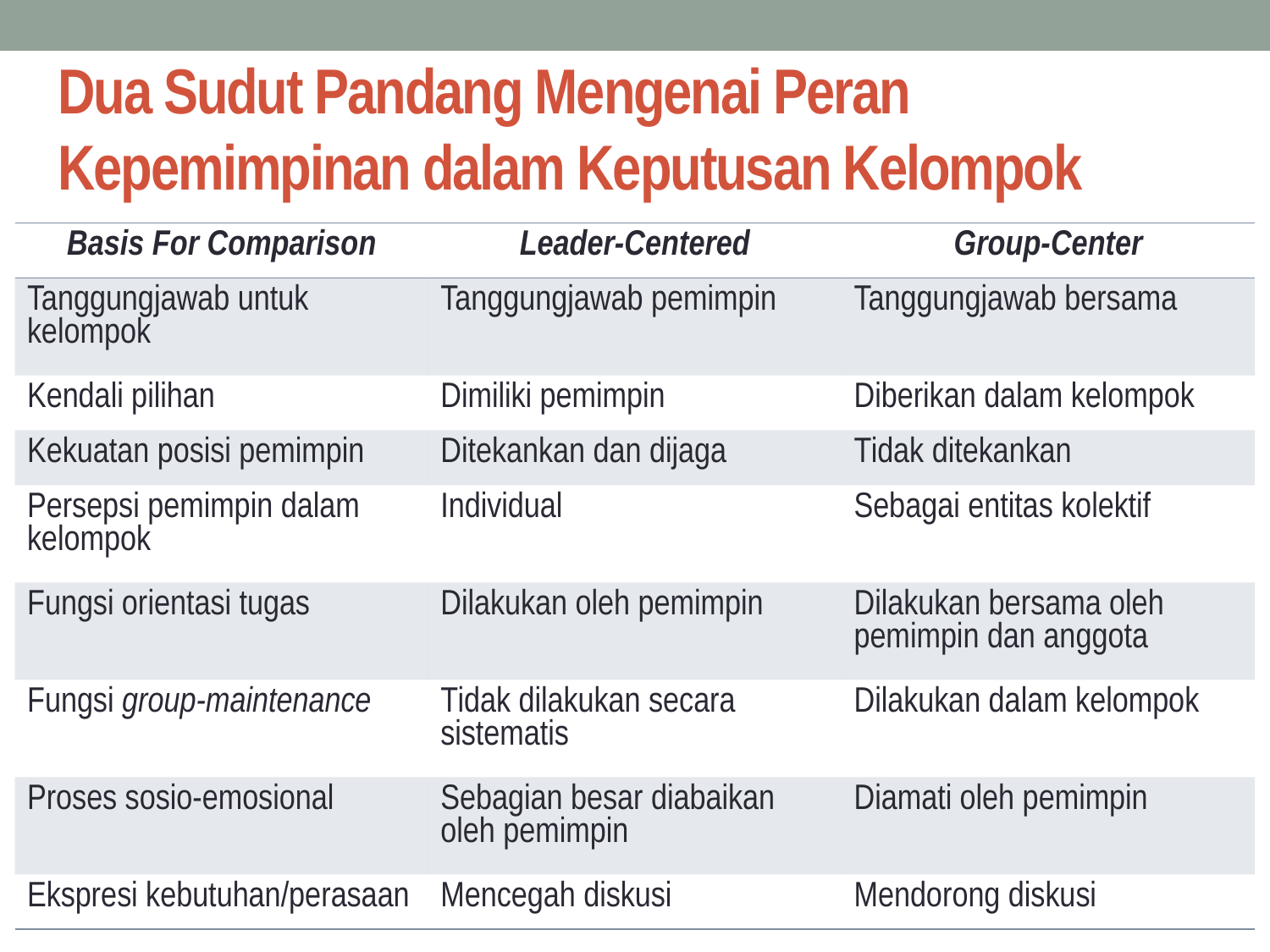

# Dua Sudut Pandang Mengenai Peran Kepemimpinan dalam Keputusan Kelompok
| Basis For Comparison | Leader-Centered | Group-Center |
| --- | --- | --- |
| Tanggungjawab untuk kelompok | Tanggungjawab pemimpin | Tanggungjawab bersama |
| Kendali pilihan | Dimiliki pemimpin | Diberikan dalam kelompok |
| Kekuatan posisi pemimpin | Ditekankan dan dijaga | Tidak ditekankan |
| Persepsi pemimpin dalam kelompok | Individual | Sebagai entitas kolektif |
| Fungsi orientasi tugas | Dilakukan oleh pemimpin | Dilakukan bersama oleh pemimpin dan anggota |
| Fungsi group-maintenance | Tidak dilakukan secara sistematis | Dilakukan dalam kelompok |
| Proses sosio-emosional | Sebagian besar diabaikan oleh pemimpin | Diamati oleh pemimpin |
| Ekspresi kebutuhan/perasaan | Mencegah diskusi | Mendorong diskusi |